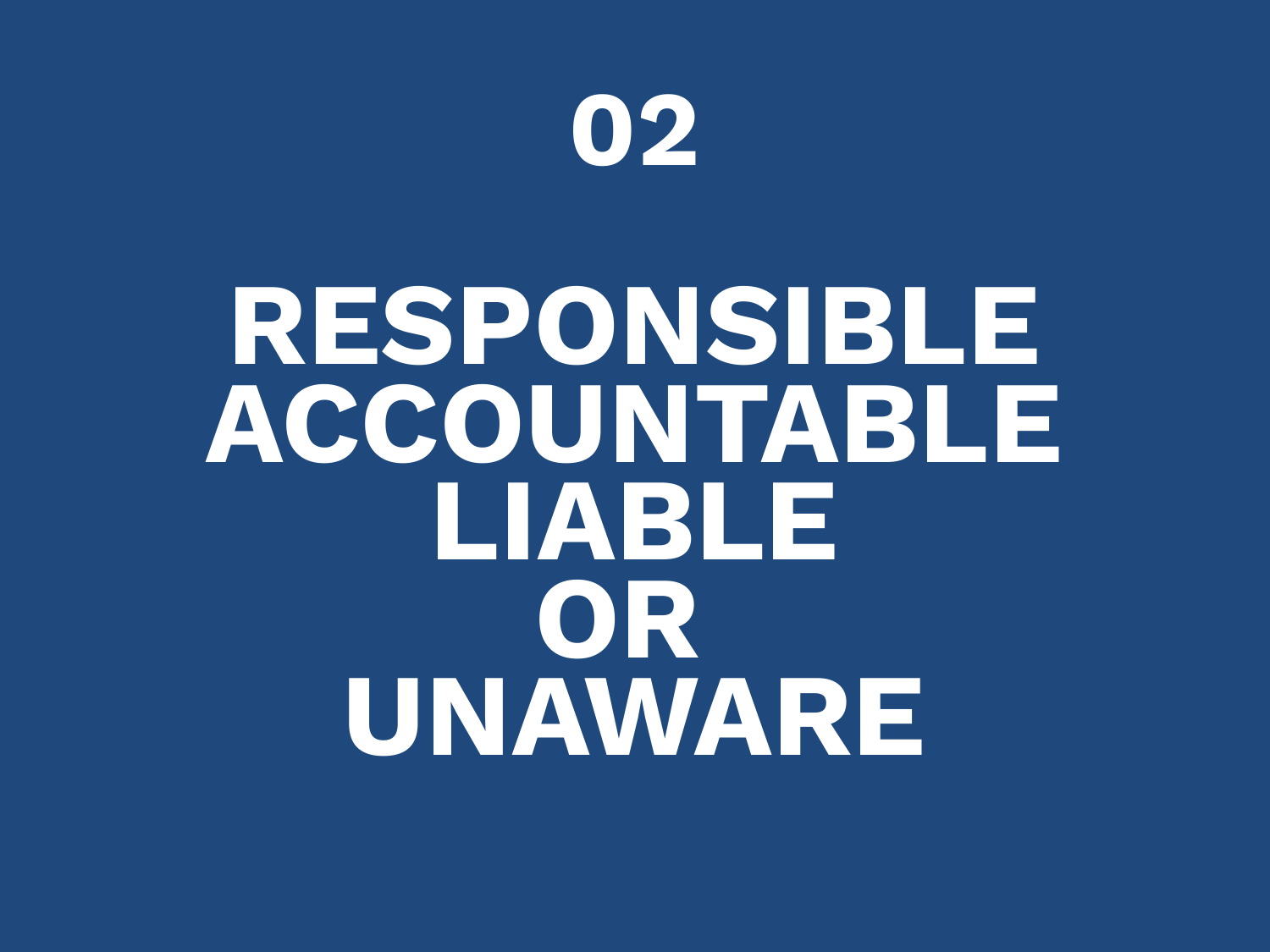

02
# RESPONSIBLE ACCOUNTABLE LIABLE OR UNAWARE